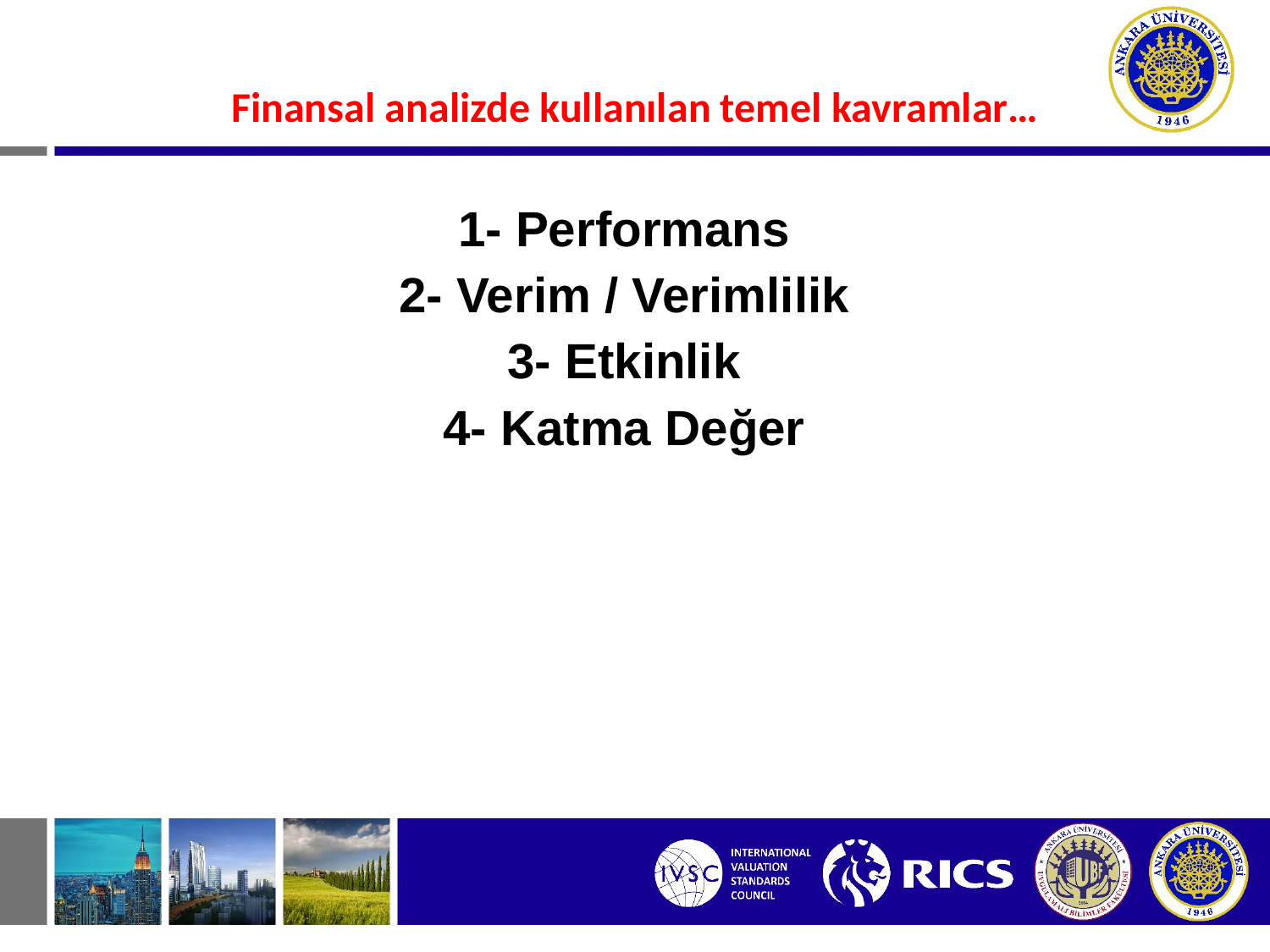

#
Finansal analizde kullanılan temel kavramlar…
1- Performans
2- Verim / Verimlilik
3- Etkinlik
4- Katma Değer